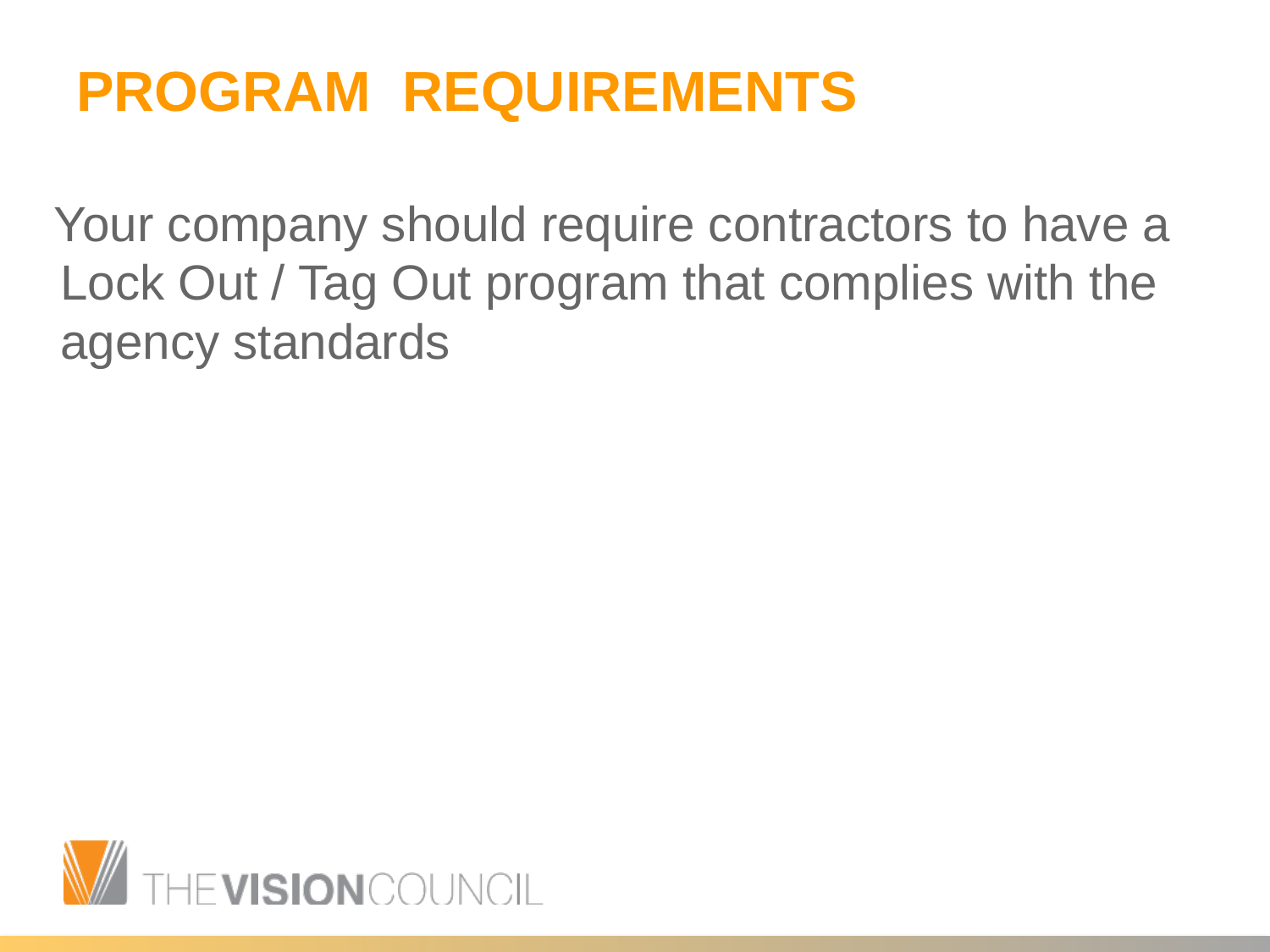

# PROGRAM  REQUIREMENTS
   Your company should require contractors to have a Lock Out / Tag Out program that complies with the agency standards